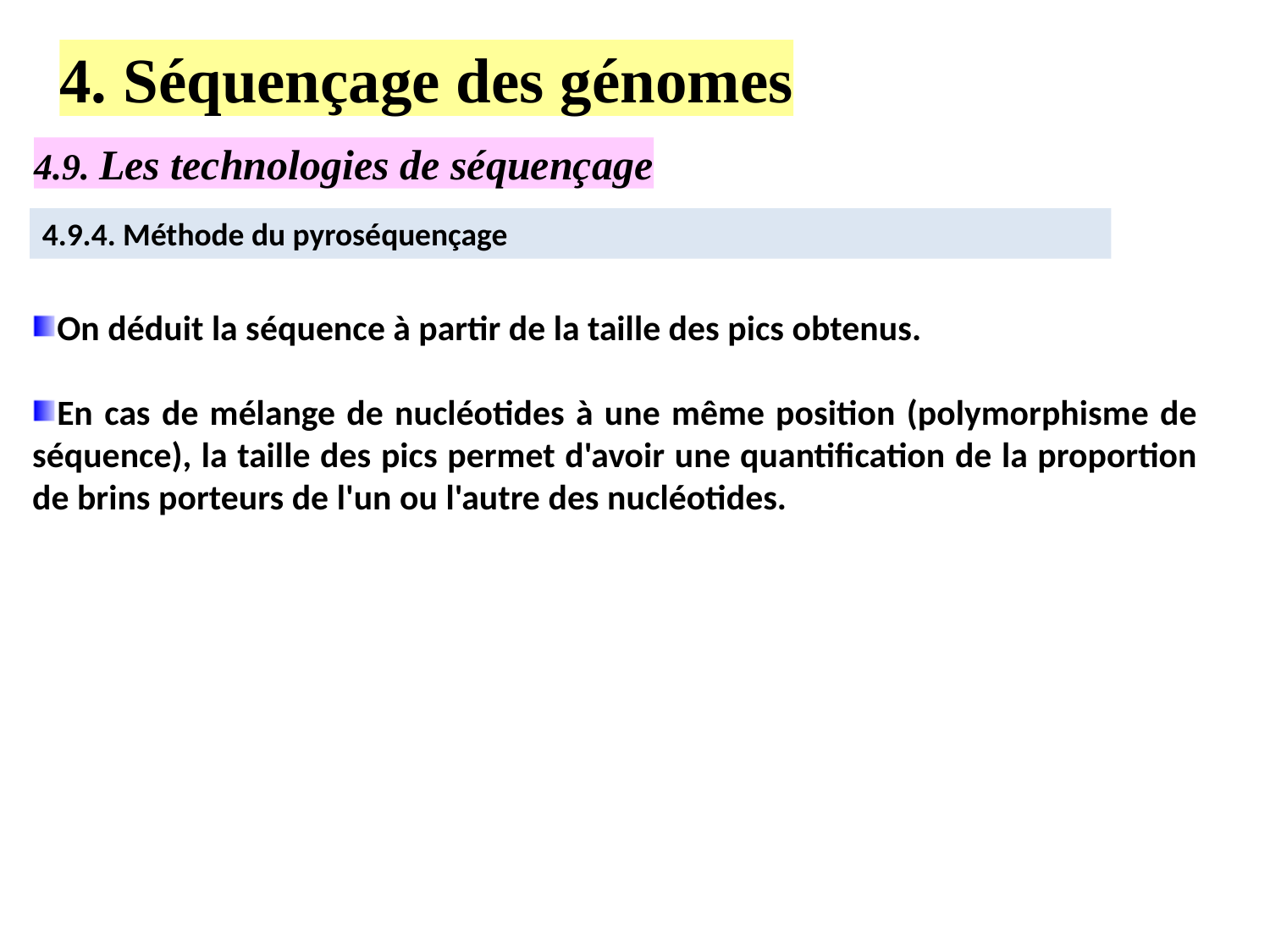

4. Séquençage des génomes
4.9. Les technologies de séquençage
4.9.4. Méthode du pyroséquençage
On déduit la séquence à partir de la taille des pics obtenus.

En cas de mélange de nucléotides à une même position (polymorphisme de séquence), la taille des pics permet d'avoir une quantification de la proportion de brins porteurs de l'un ou l'autre des nucléotides.